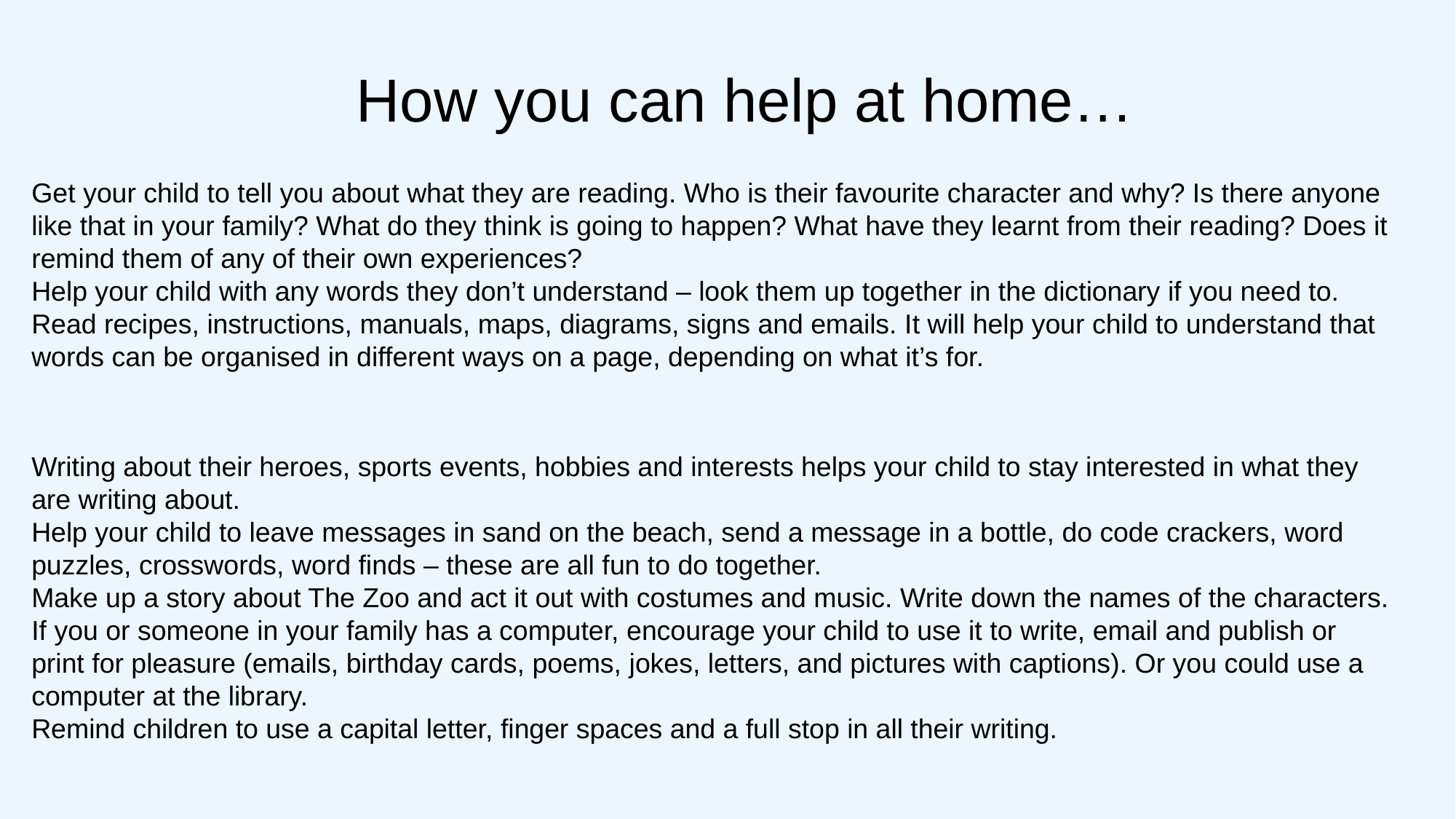

How you can help at home…
Get your child to tell you about what they are reading. Who is their favourite character and why? Is there anyone like that in your family? What do they think is going to happen? What have they learnt from their reading? Does it remind them of any of their own experiences?
Help your child with any words they don’t understand – look them up together in the dictionary if you need to.
Read recipes, instructions, manuals, maps, diagrams, signs and emails. It will help your child to understand that words can be organised in different ways on a page, depending on what it’s for.

Writing about their heroes, sports events, hobbies and interests helps your child to stay interested in what they are writing about.
Help your child to leave messages in sand on the beach, send a message in a bottle, do code crackers, word puzzles, crosswords, word finds – these are all fun to do together.
Make up a story about The Zoo and act it out with costumes and music. Write down the names of the characters.
If you or someone in your family has a computer, encourage your child to use it to write, email and publish or print for pleasure (emails, birthday cards, poems, jokes, letters, and pictures with captions). Or you could use a computer at the library.
Remind children to use a capital letter, finger spaces and a full stop in all their writing.